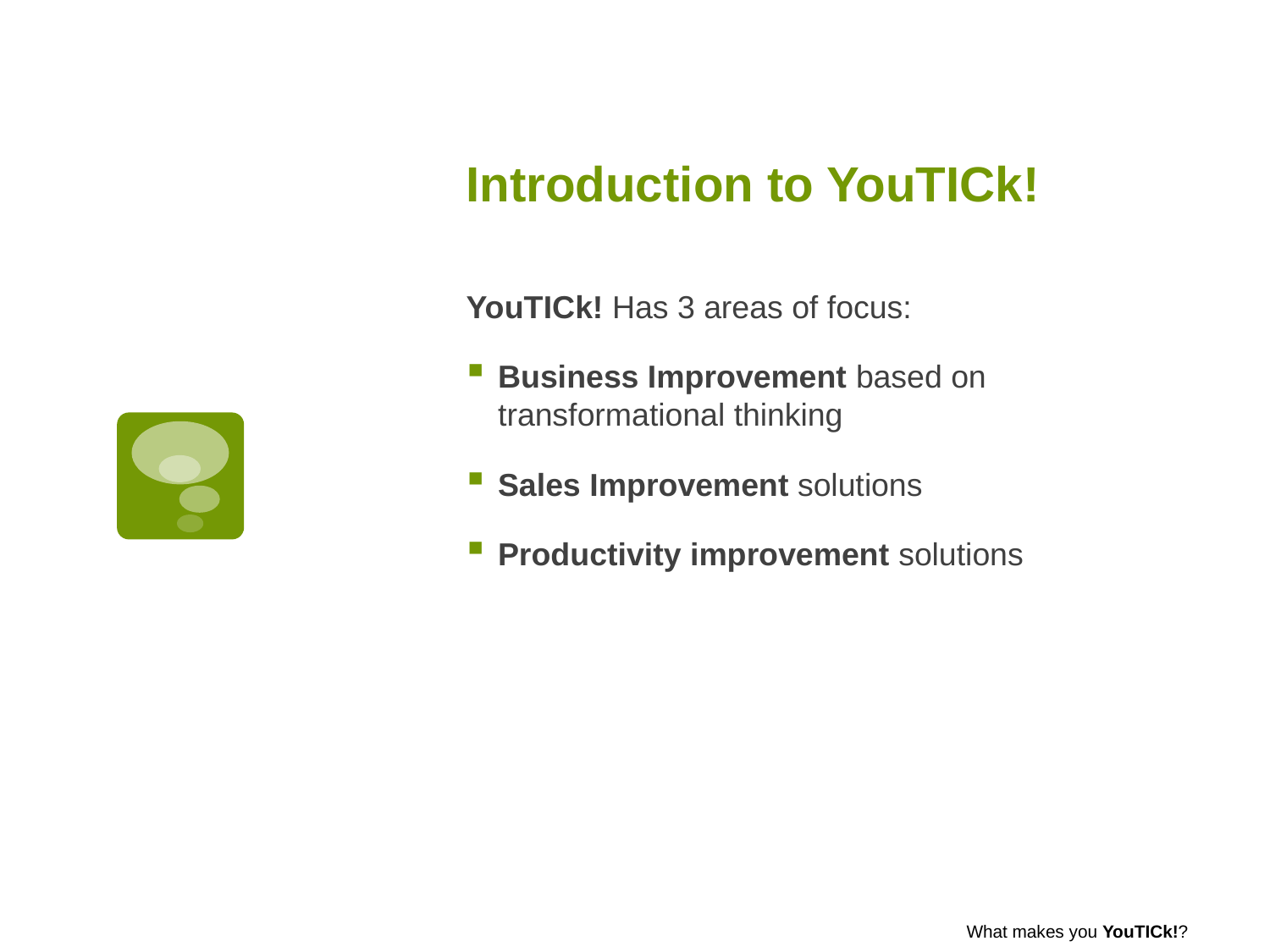

# Introduction to YouTICk!
YouTICk! Has 3 areas of focus:
Business Improvement based on transformational thinking
Sales Improvement solutions
Productivity improvement solutions

What makes you YouTICk!?